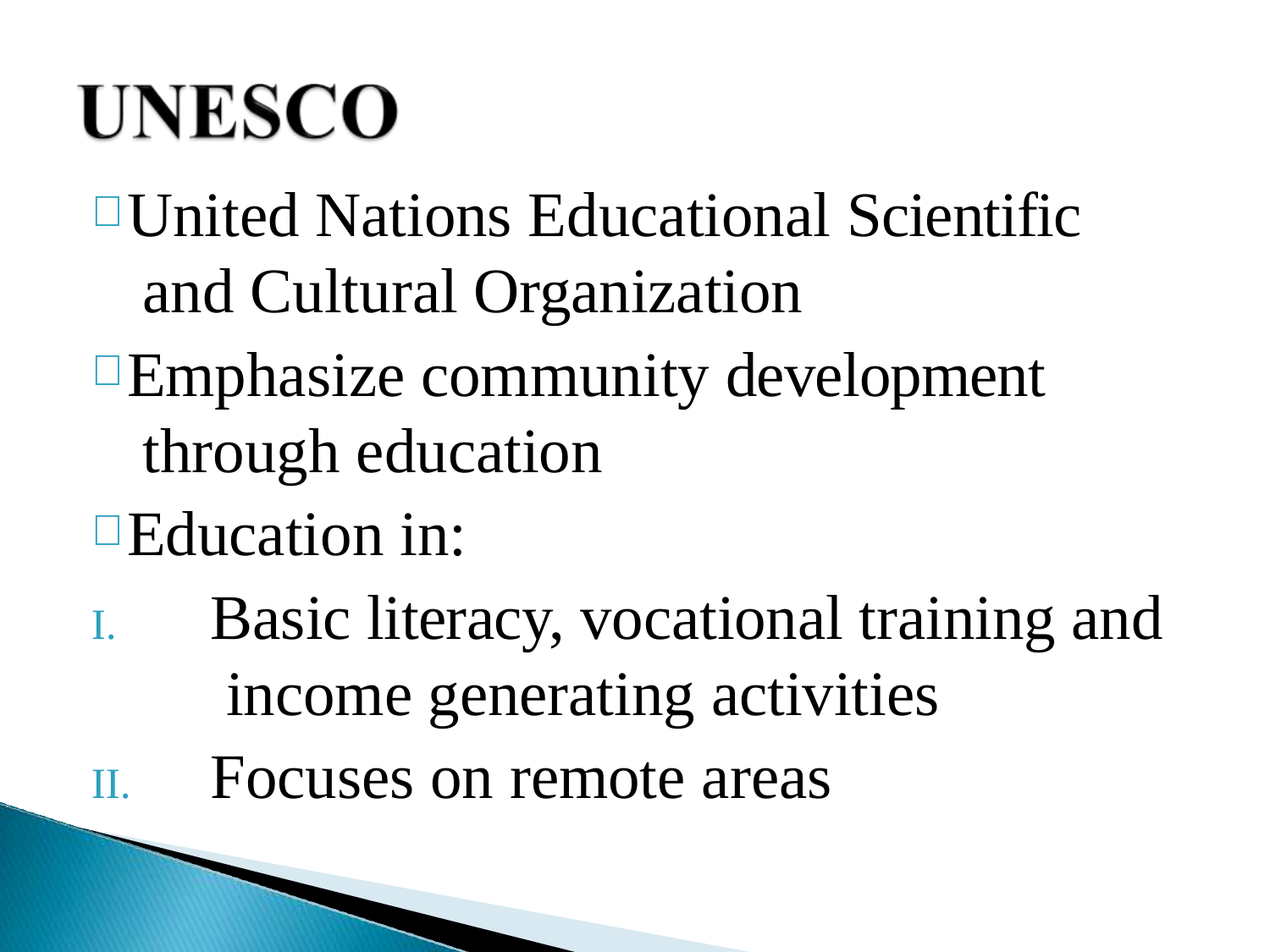

United Nations Educational Scientific  and Cultural Organization
Emphasize community development  through education
Education in:
Basic literacy, vocational training and  income generating activities
Focuses on remote areas